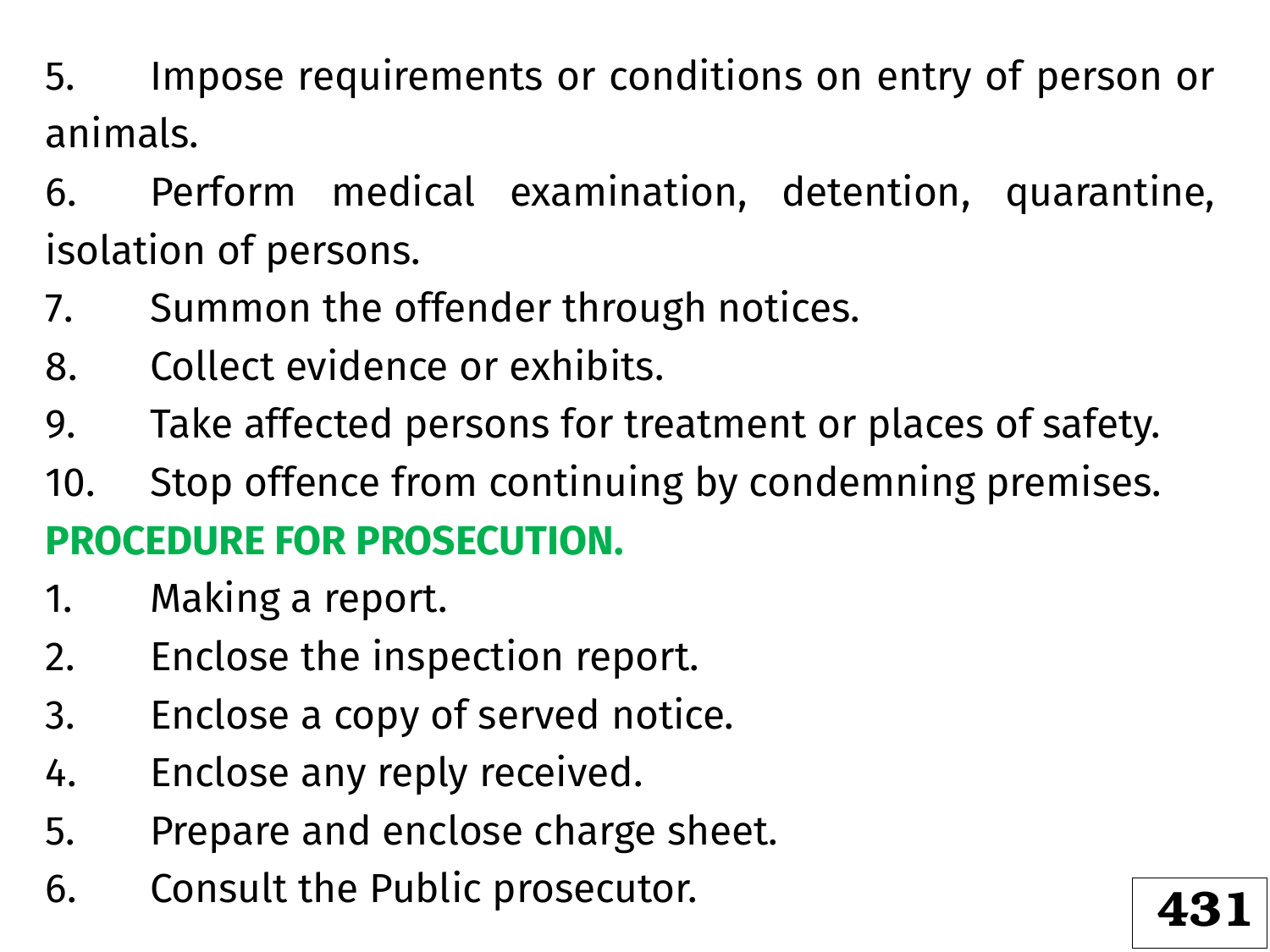

5.	Impose requirements or conditions on entry of person or animals.
6.	Perform medical examination, detention, quarantine, isolation of persons.
7.	Summon the offender through notices.
8.	Collect evidence or exhibits.
9.	Take affected persons for treatment or places of safety.
10.	Stop offence from continuing by condemning premises.
PROCEDURE FOR PROSECUTION.
1.	Making a report.
2.	Enclose the inspection report.
3.	Enclose a copy of served notice.
4.	Enclose any reply received.
5.	Prepare and enclose charge sheet.
6.	Consult the Public prosecutor.

431